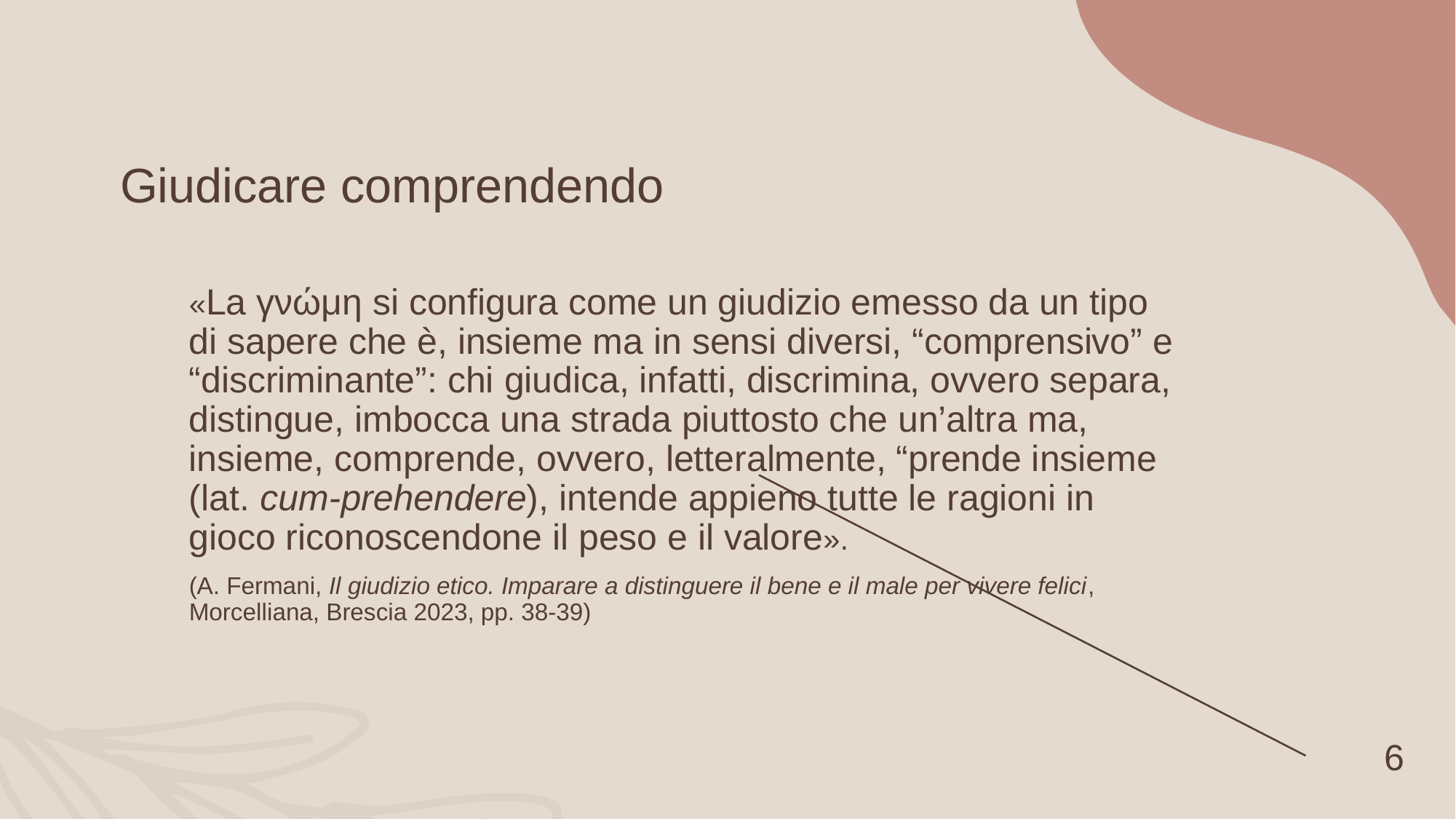

# Giudicare comprendendo
«La γνώμη si configura come un giudizio emesso da un tipo di sapere che è, insieme ma in sensi diversi, “comprensivo” e “discriminante”: chi giudica, infatti, discrimina, ovvero separa, distingue, imbocca una strada piuttosto che un’altra ma, insieme, comprende, ovvero, letteralmente, “prende insieme (lat. cum-prehendere), intende appieno tutte le ragioni in gioco riconoscendone il peso e il valore».
(A. Fermani, Il giudizio etico. Imparare a distinguere il bene e il male per vivere felici, Morcelliana, Brescia 2023, pp. 38-39)
6